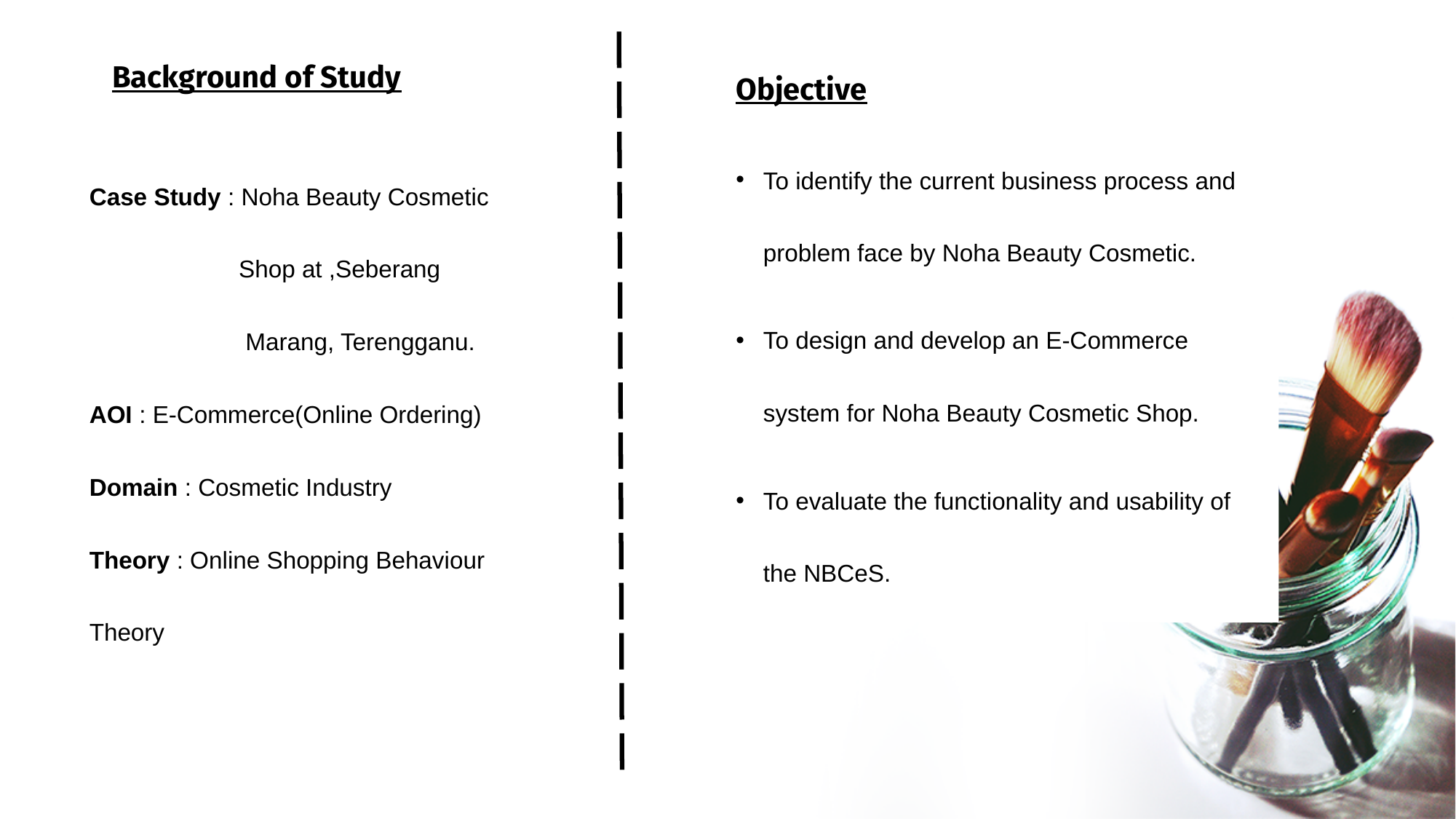

# Background of Study

Objective
To identify the current business process and problem face by Noha Beauty Cosmetic.
To design and develop an E-Commerce system for Noha Beauty Cosmetic Shop.
To evaluate the functionality and usability of the NBCeS.

Case Study : Noha Beauty Cosmetic 		      Shop at ,Seberang 	   	       Marang, Terengganu.
AOI : E-Commerce(Online Ordering)
Domain : Cosmetic Industry
Theory : Online Shopping Behaviour 	Theory